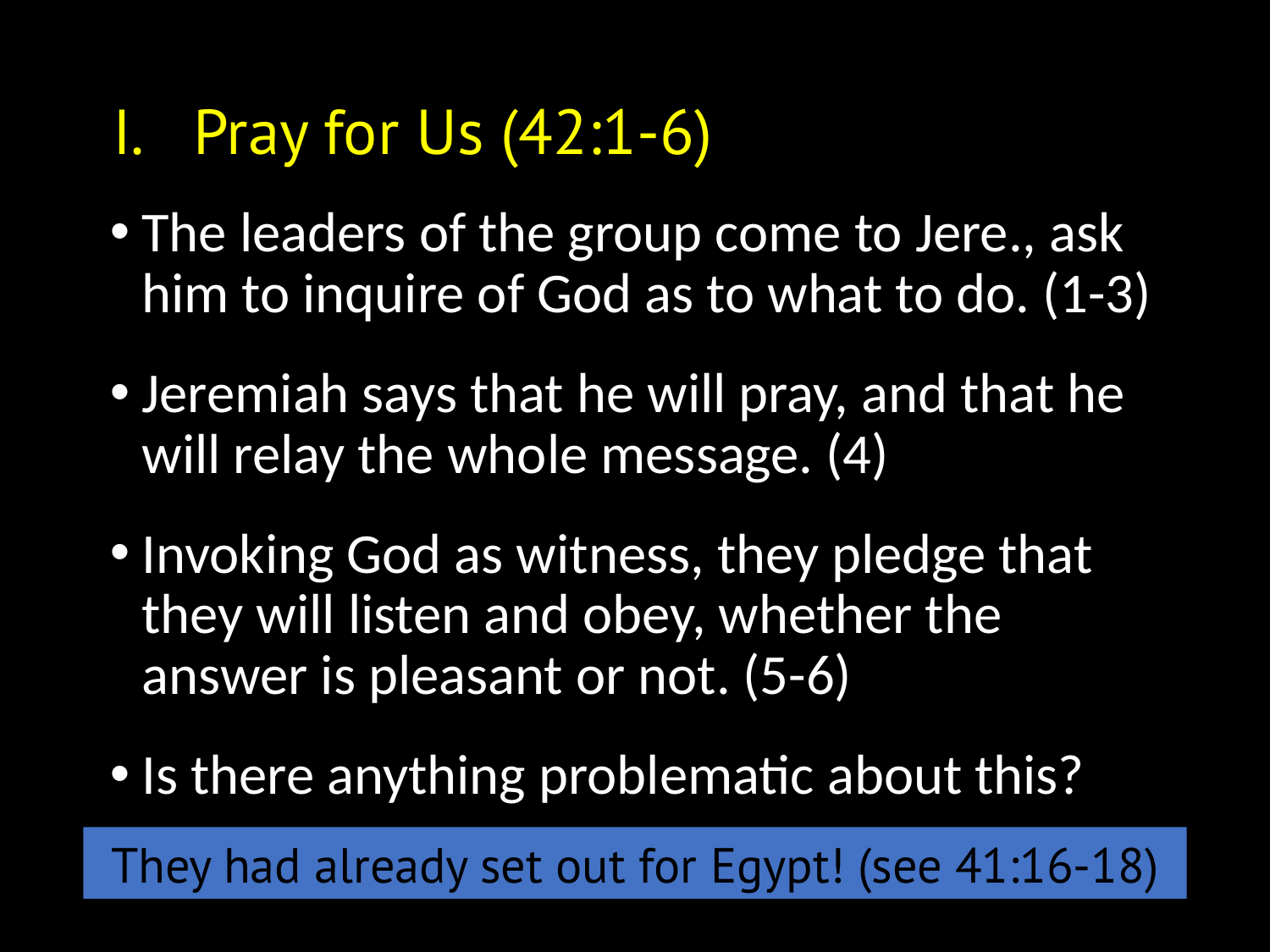

# Pray for Us (42:1-6)
The leaders of the group come to Jere., ask him to inquire of God as to what to do. (1-3)
Jeremiah says that he will pray, and that he will relay the whole message. (4)
Invoking God as witness, they pledge that they will listen and obey, whether the answer is pleasant or not. (5-6)
Is there anything problematic about this?
They had already set out for Egypt! (see 41:16-18)